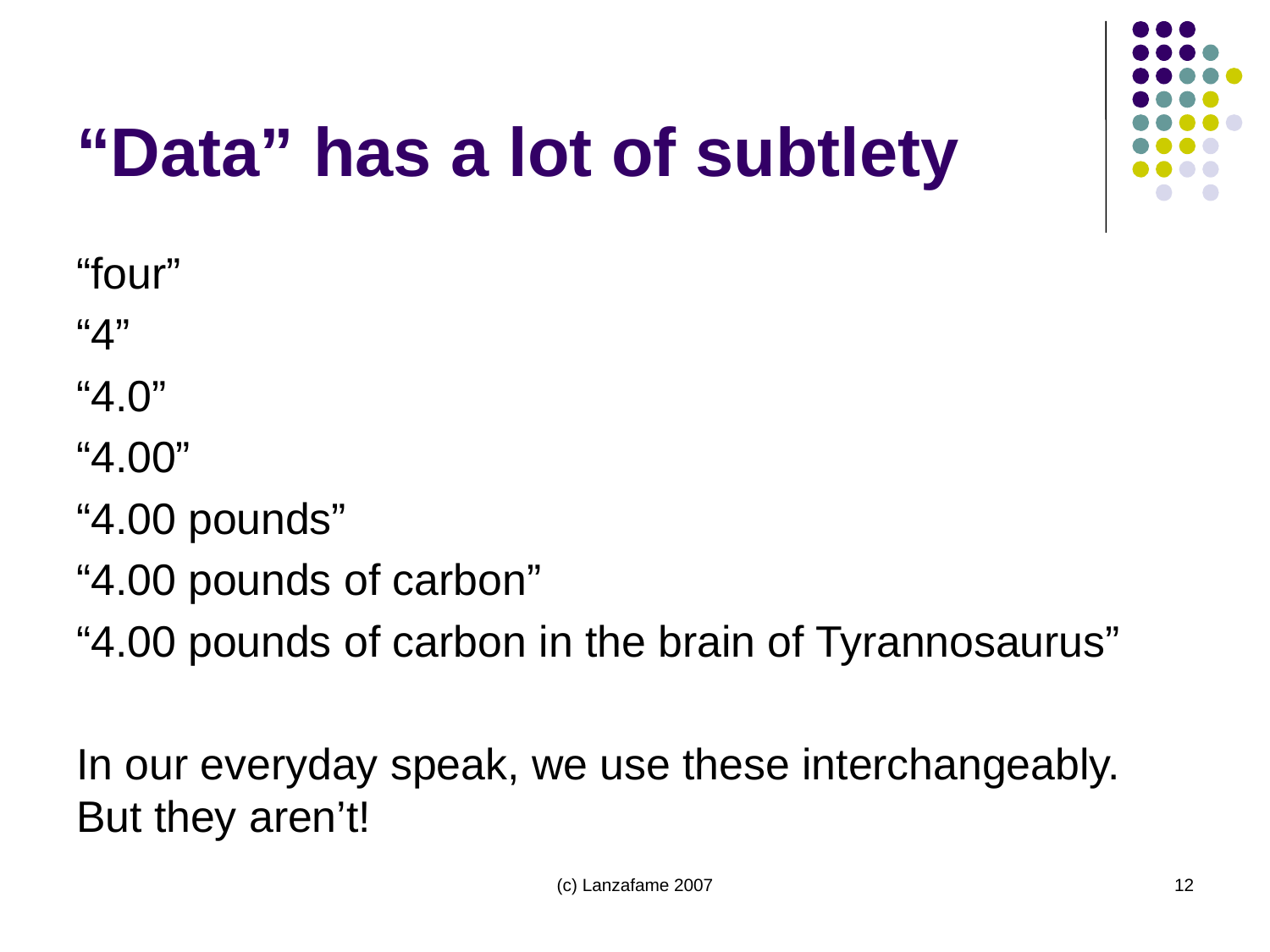

# “Data” has a lot of subtlety
“four”
“4”
“4.0”
“4.00”
“4.00 pounds”
“4.00 pounds of carbon”
“4.00 pounds of carbon in the brain of Tyrannosaurus”

In our everyday speak, we use these interchangeably.  But they aren’t!
(c) Lanzafame 2007
12